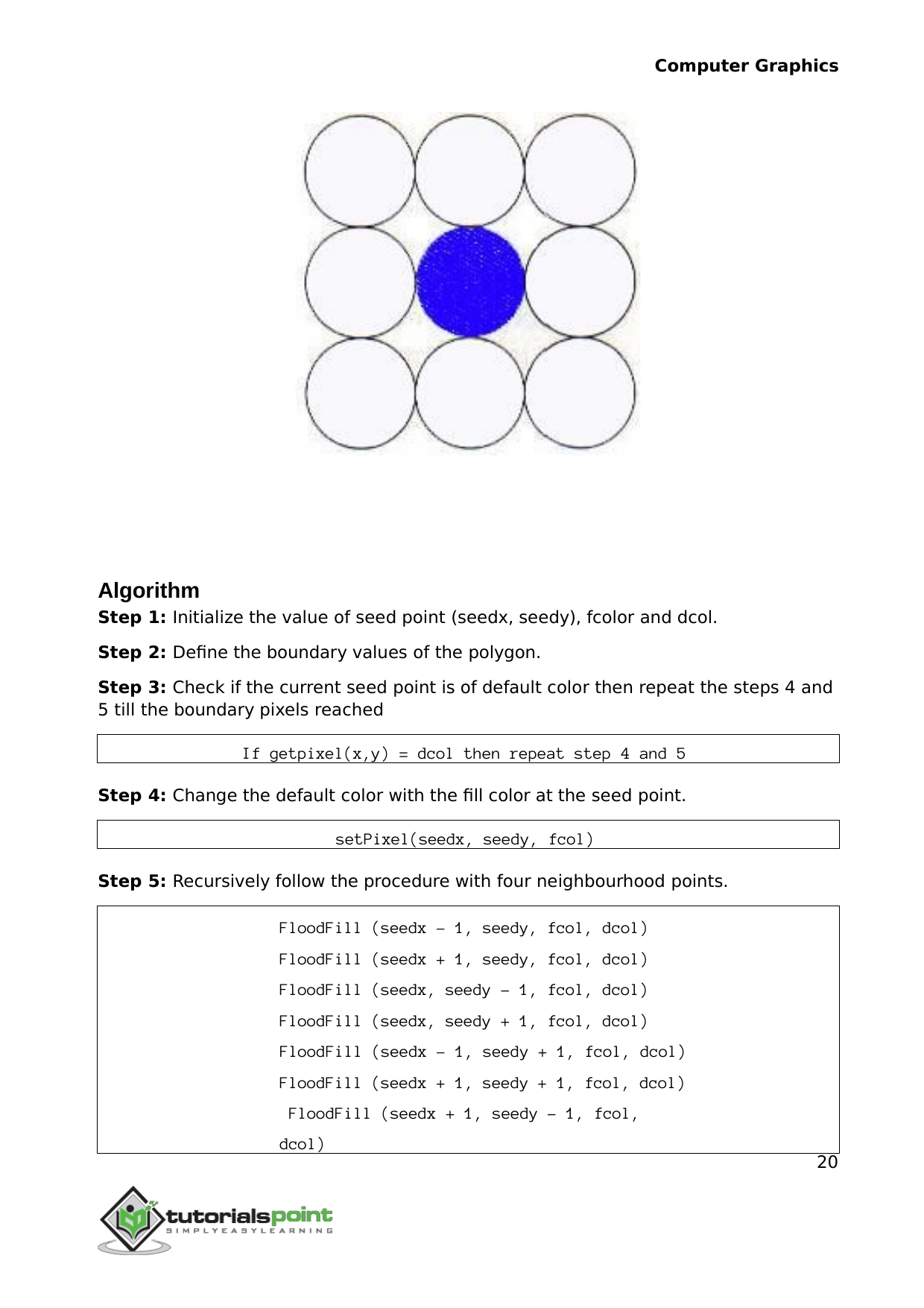

Computer Graphics

Algorithm
Step 1: Initialize the value of seed point (seedx, seedy), fcolor and dcol.
Step 2: Define the boundary values of the polygon.
Step 3: Check if the current seed point is of default color then repeat the steps 4 and  5 till the boundary pixels reached
If getpixel(x,y) = dcol then repeat step 4 and 5
Step 4: Change the default color with the fill color at the seed point.
setPixel(seedx, seedy, fcol)
Step 5: Recursively follow the procedure with four neighbourhood points.
FloodFill (seedx – 1, seedy, fcol, dcol)  FloodFill (seedx + 1, seedy, fcol, dcol)  FloodFill (seedx, seedy - 1, fcol, dcol)
FloodFill (seedx, seedy + 1, fcol, dcol)  FloodFill (seedx – 1, seedy + 1, fcol, dcol)
FloodFill (seedx + 1, seedy + 1, fcol, dcol)  FloodFill (seedx + 1, seedy - 1, fcol, dcol)
20